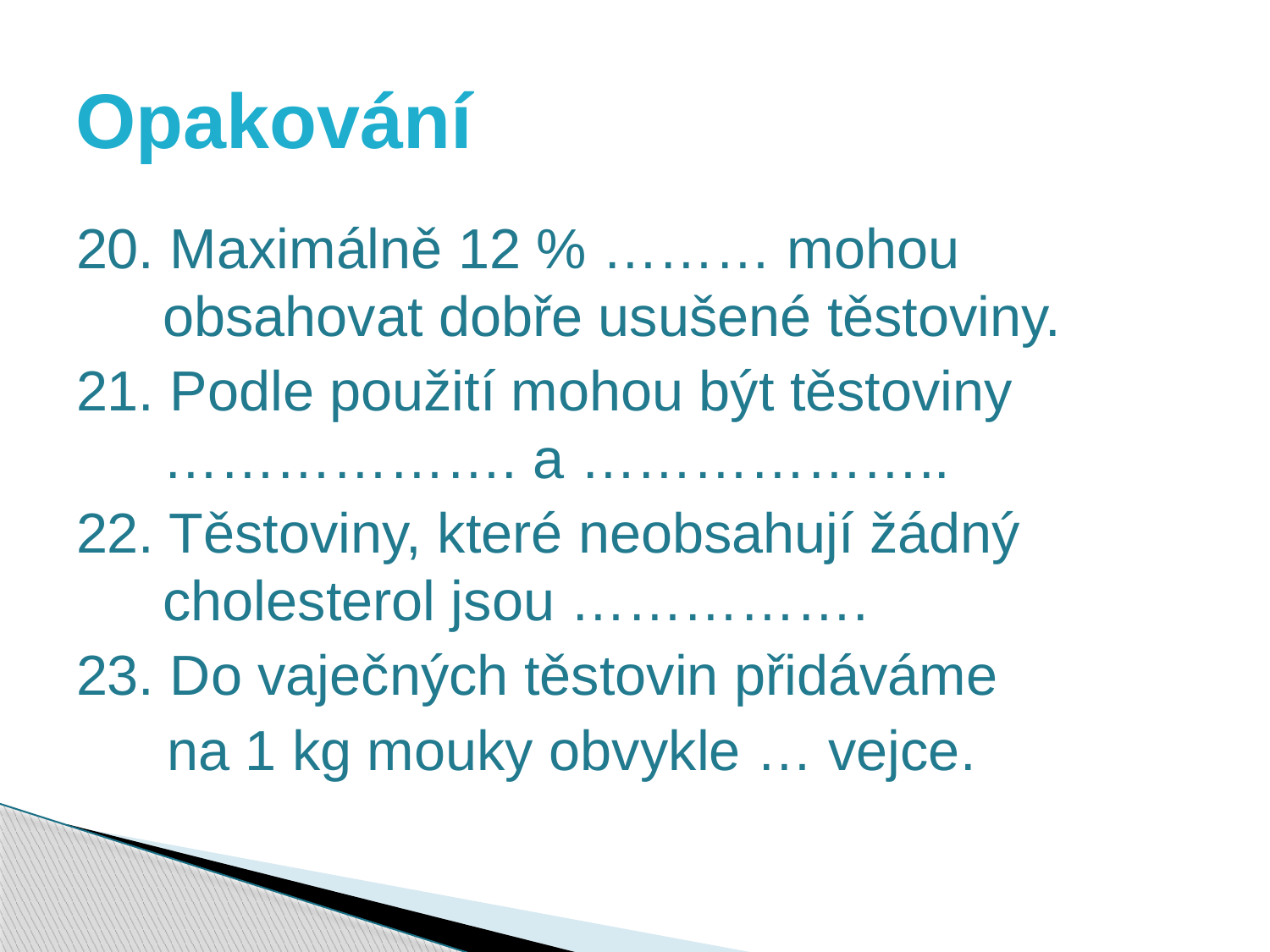

# Opakování
20. Maximálně 12 % ……… mohou obsahovat dobře usušené těstoviny.
21. Podle použití mohou být těstoviny ………………. a ………………..
22. Těstoviny, které neobsahují žádný  cholesterol jsou …………….
23. Do vaječných těstovin přidáváme
	 na 1 kg mouky obvykle … vejce.